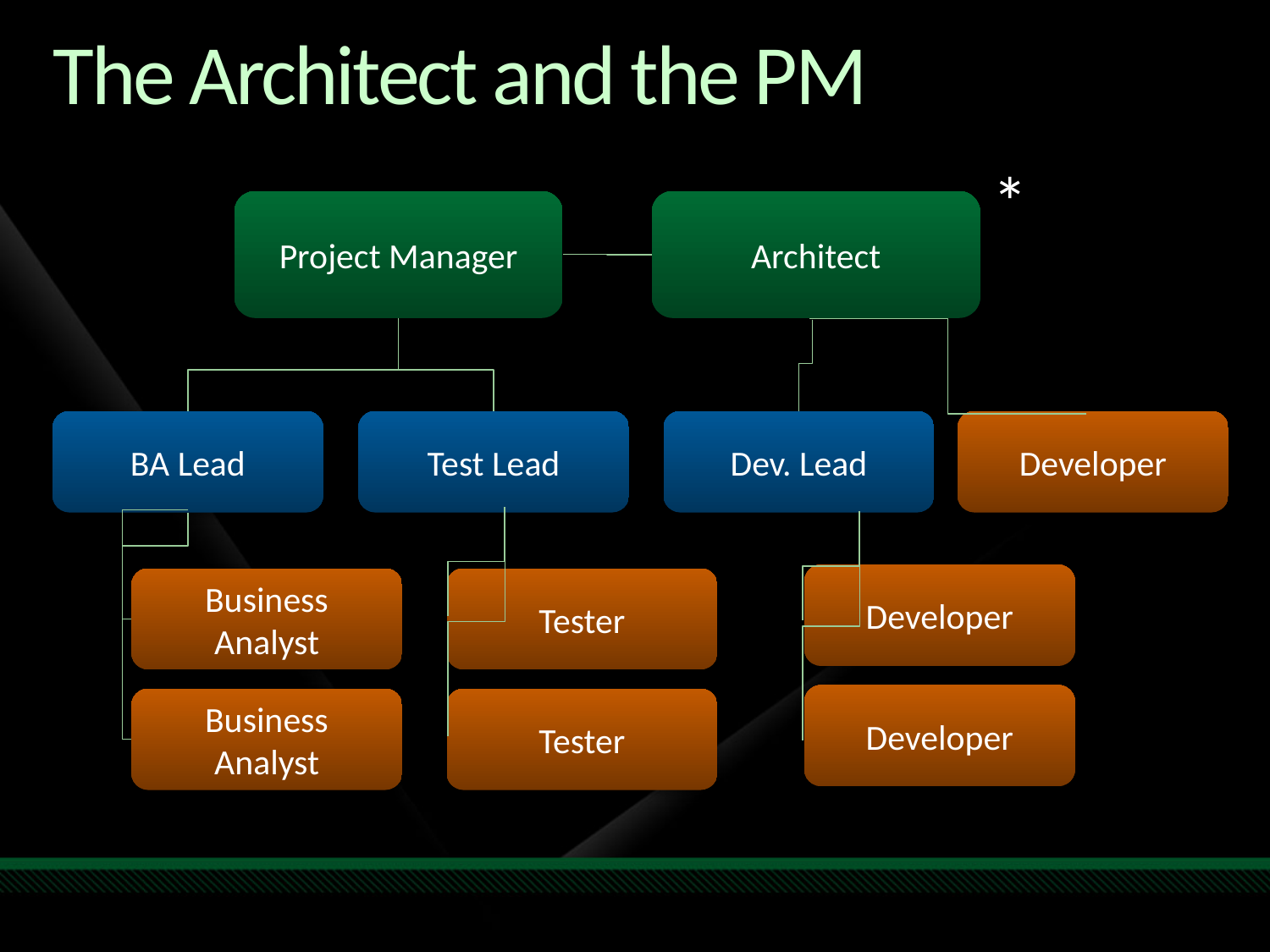

# The Architect and the PM
*
Project Manager
Architect
BA Lead
Test Lead
Dev. Lead
Developer
Developer
Business Analyst
Tester
Developer
Business Analyst
Tester